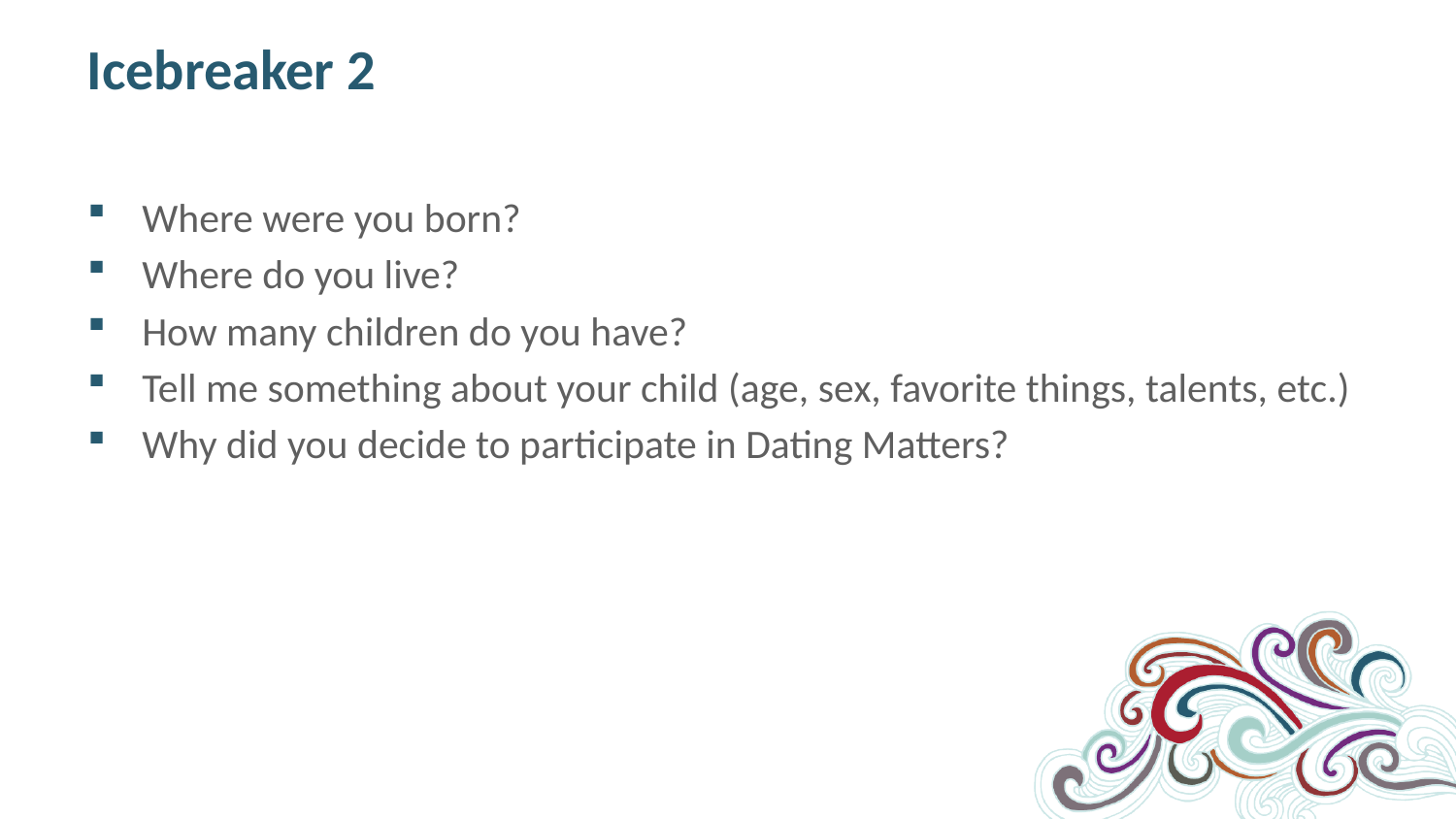

# Icebreaker 2
Where were you born?
Where do you live?
How many children do you have?
Tell me something about your child (age, sex, favorite things, talents, etc.)
Why did you decide to participate in Dating Matters?